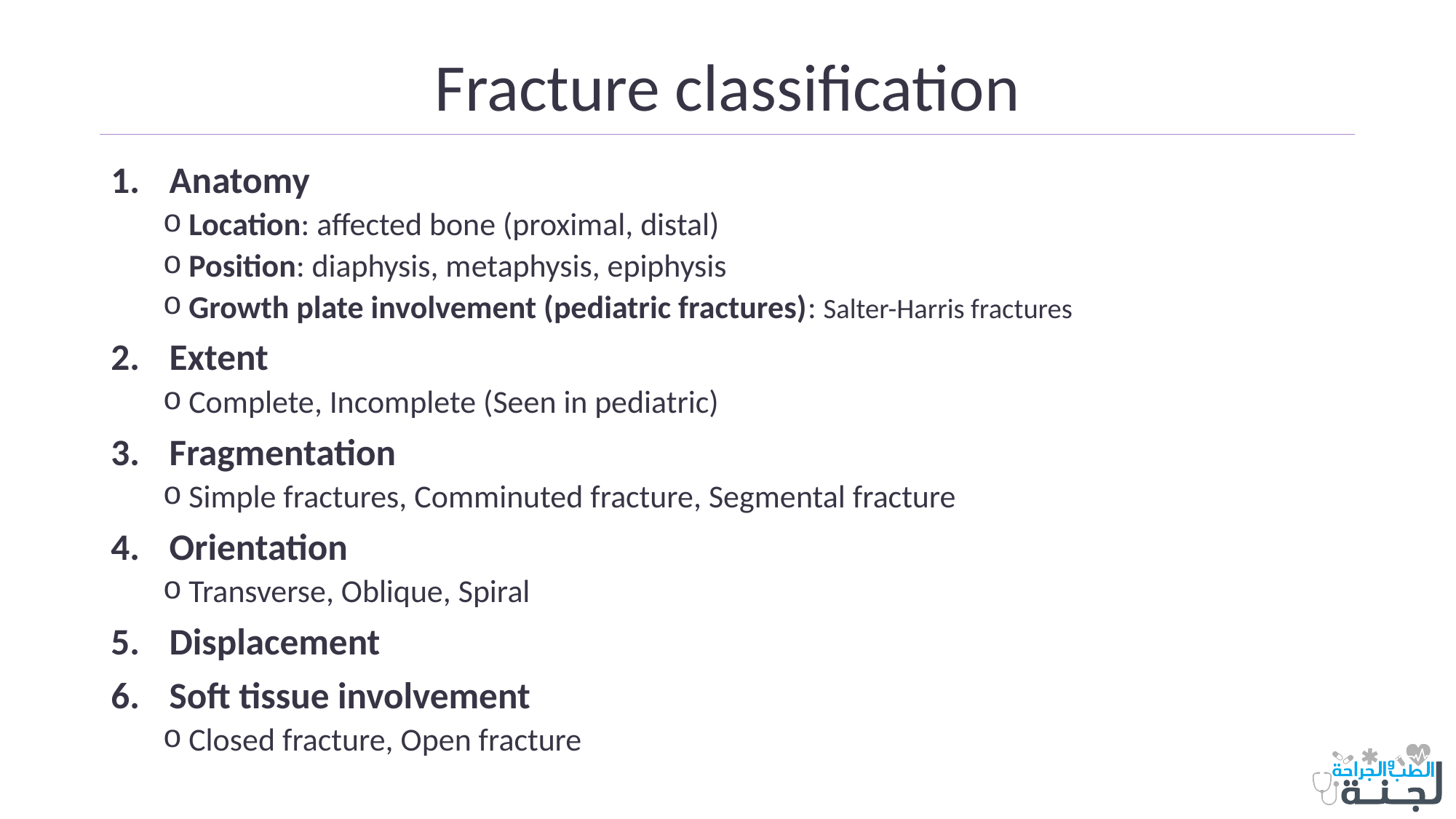

# Fracture classification
Anatomy
Location: affected bone (proximal, distal)
Position: diaphysis, metaphysis, epiphysis
Growth plate involvement (pediatric fractures): Salter-Harris fractures
Extent
Complete, Incomplete (Seen in pediatric)
Fragmentation
Simple fractures, Comminuted fracture, Segmental fracture
Orientation
Transverse, Oblique, Spiral
Displacement
Soft tissue involvement
Closed fracture, Open fracture